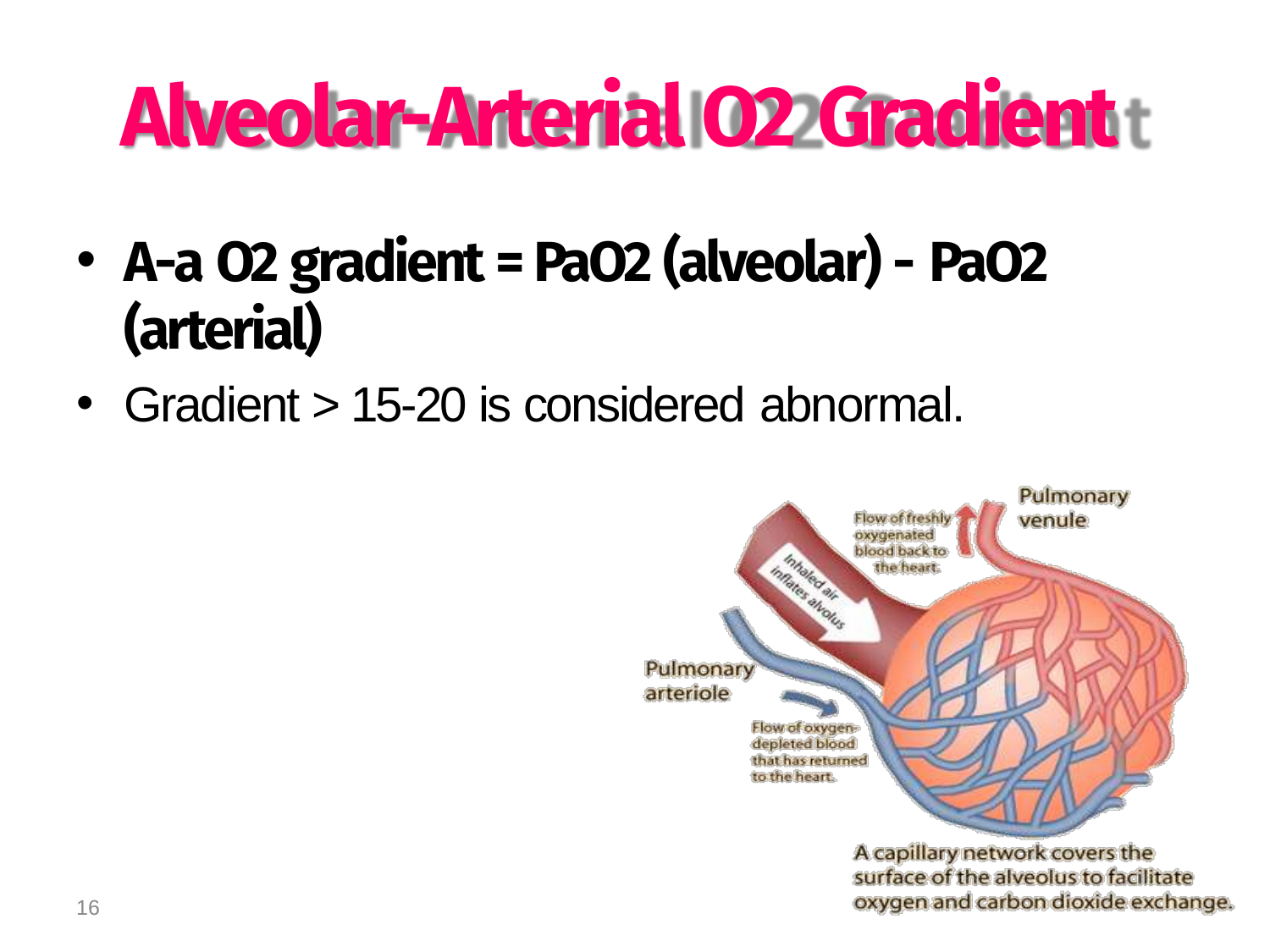

# Alveolar-Arterial O2 Gradient
A-a O2 gradient = PaO2 (alveolar) - PaO2  (arterial)
Gradient > 15-20 is considered abnormal.

16